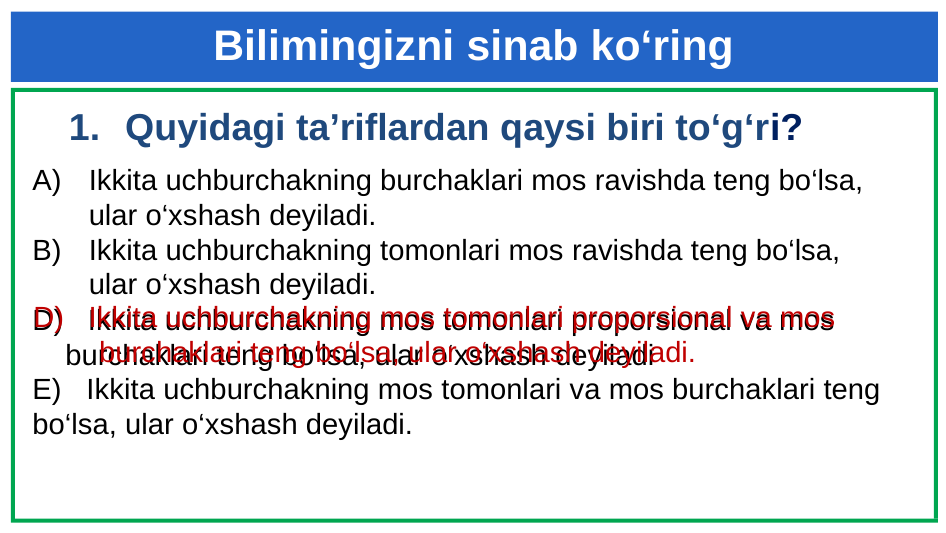

# Bilimingizni sinab ko‘ring
Quyidagi ta’riflardan qaysi biri to‘g‘ri?
Ikkita uchburchakning burchaklari mos ravishda teng bo‘lsa, ular o‘xshash deyiladi.
Ikkita uchburchakning tomonlari mos ravishda teng bo‘lsa, ular o‘xshash deyiladi.
D)   Ikkita uchburchakning mos tomonlari proporsional va mos           burchaklari teng bo‘lsa, ular o‘xshash deyiladi
E)   Ikkita uchburchakning mos tomonlari va mos burchaklari teng bo‘lsa, ular o‘xshash deyiladi.
D)   Ikkita uchburchakning mos tomonlari proporsional va mos           burchaklari teng bo‘lsa, ular o‘xshash deyiladi.